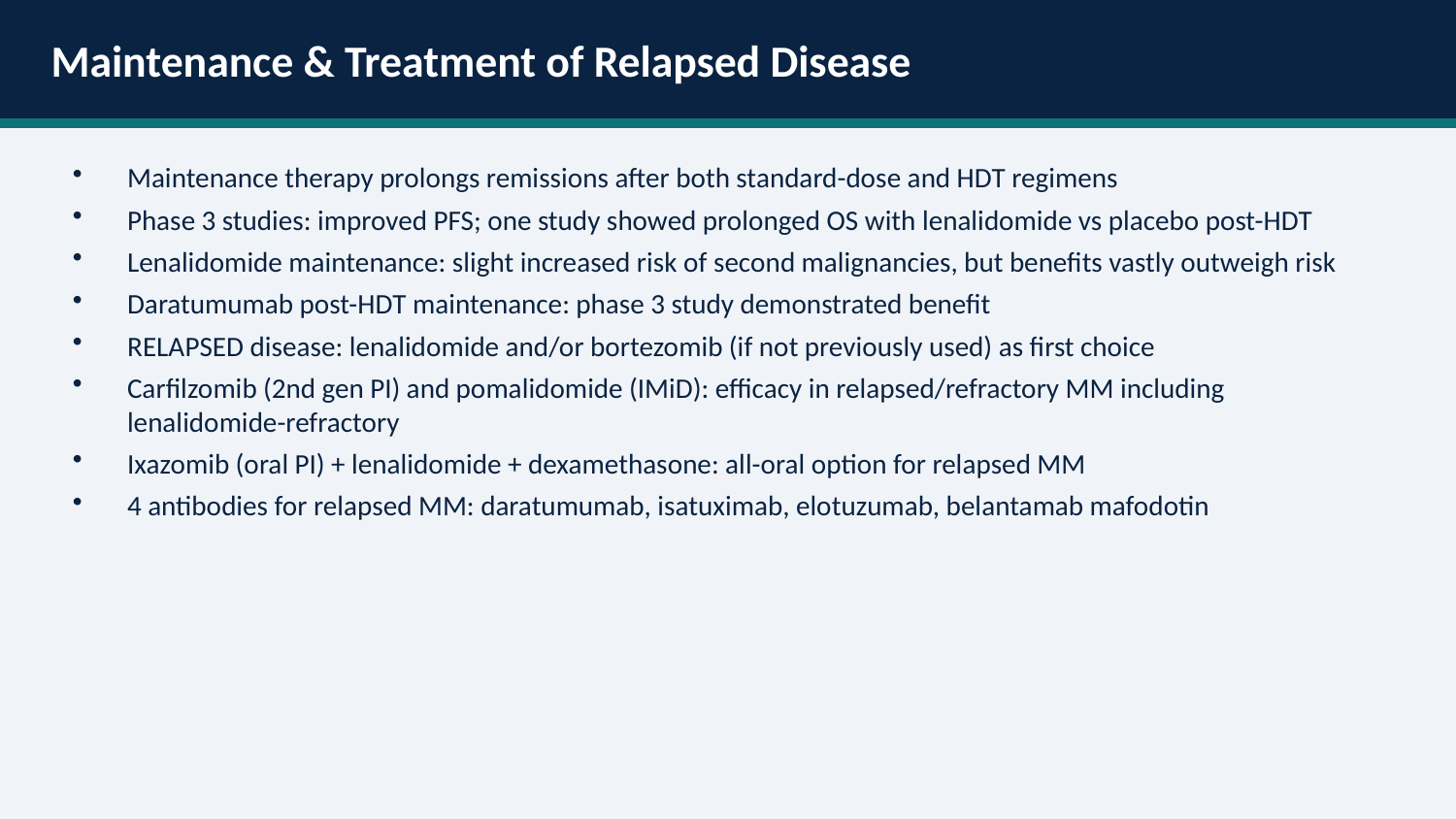

Maintenance & Treatment of Relapsed Disease

Maintenance therapy prolongs remissions after both standard-dose and HDT regimens
Phase 3 studies: improved PFS; one study showed prolonged OS with lenalidomide vs placebo post-HDT
Lenalidomide maintenance: slight increased risk of second malignancies, but benefits vastly outweigh risk
Daratumumab post-HDT maintenance: phase 3 study demonstrated benefit
RELAPSED disease: lenalidomide and/or bortezomib (if not previously used) as first choice
Carfilzomib (2nd gen PI) and pomalidomide (IMiD): efficacy in relapsed/refractory MM including lenalidomide-refractory
Ixazomib (oral PI) + lenalidomide + dexamethasone: all-oral option for relapsed MM
4 antibodies for relapsed MM: daratumumab, isatuximab, elotuzumab, belantamab mafodotin